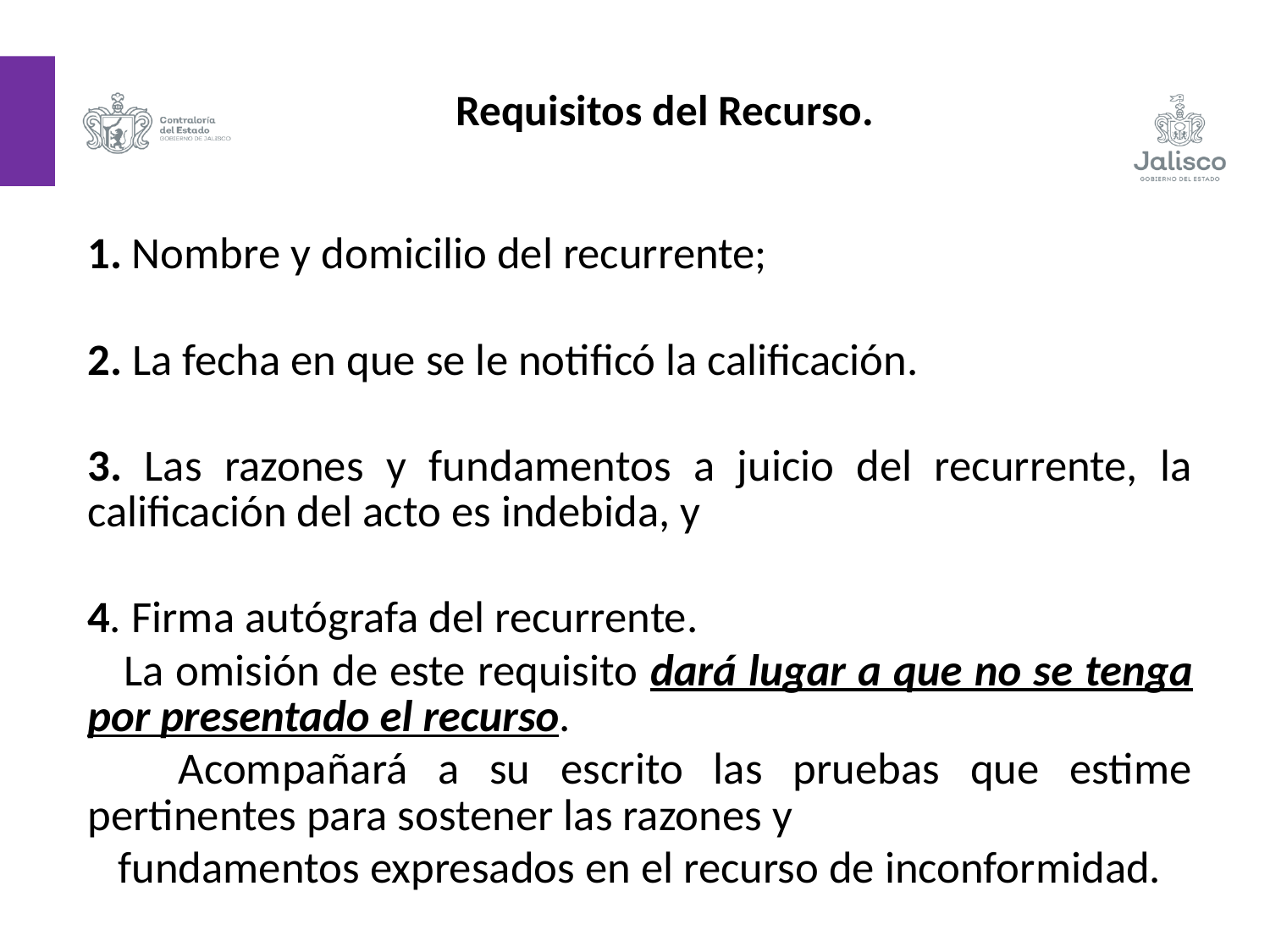

Requisitos del Recurso.
1. Nombre y domicilio del recurrente;

2. La fecha en que se le notificó la calificación.

3. Las razones y fundamentos a juicio del recurrente, la calificación del acto es indebida, y

4. Firma autógrafa del recurrente.
   La omisión de este requisito dará lugar a que no se tenga por presentado el recurso.
   Acompañará a su escrito las pruebas que estime pertinentes para sostener las razones y
   fundamentos expresados en el recurso de inconformidad.